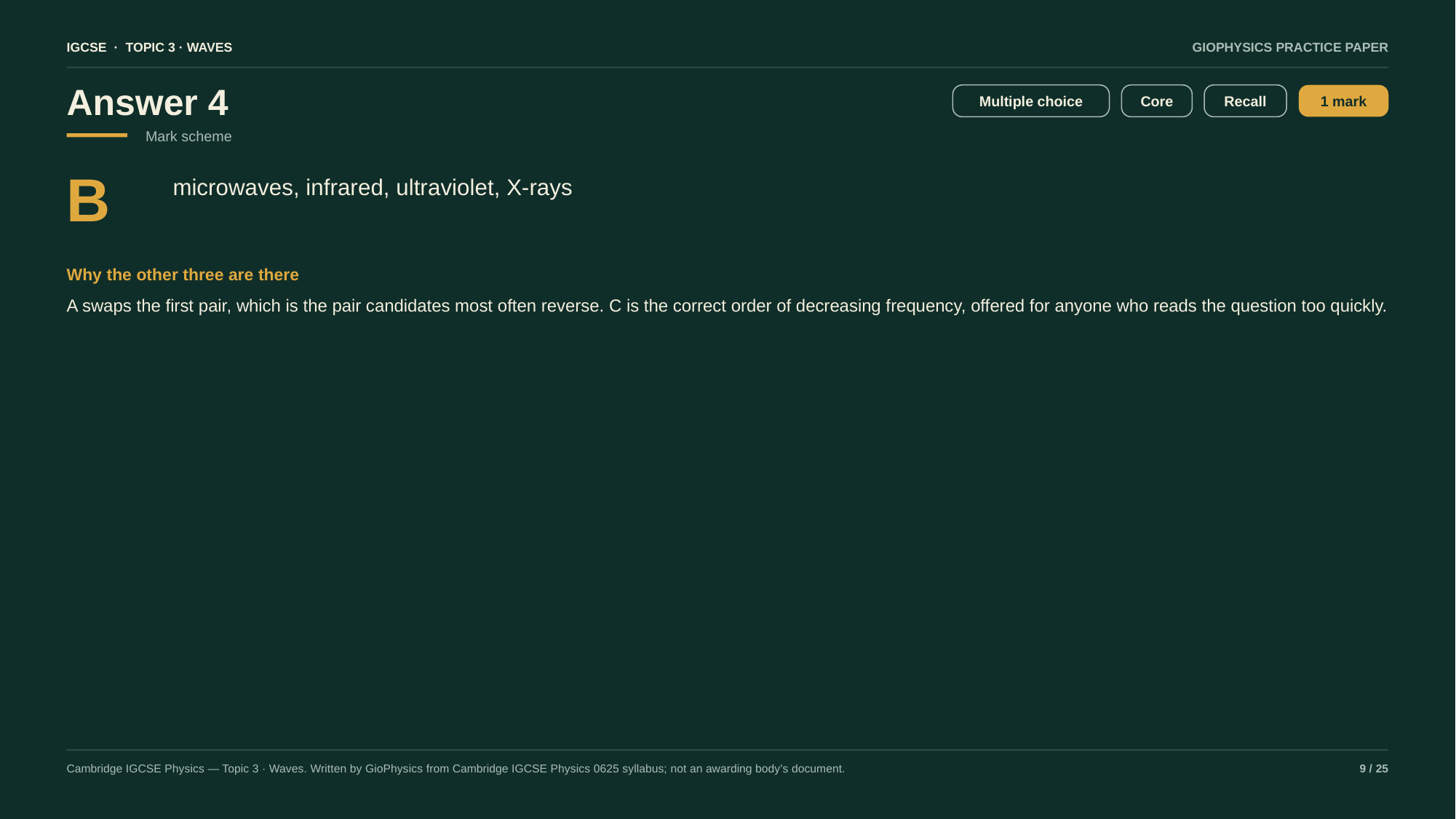

IGCSE  ·  TOPIC 3 · WAVES
GIOPHYSICS PRACTICE PAPER

Answer 4

Multiple choice

Core

Recall

1 mark
Mark scheme

B
microwaves, infrared, ultraviolet, X-rays
Why the other three are there
A swaps the first pair, which is the pair candidates most often reverse. C is the correct order of decreasing frequency, offered for anyone who reads the question too quickly.

Cambridge IGCSE Physics — Topic 3 · Waves. Written by GioPhysics from Cambridge IGCSE Physics 0625 syllabus; not an awarding body's document.
9 / 25